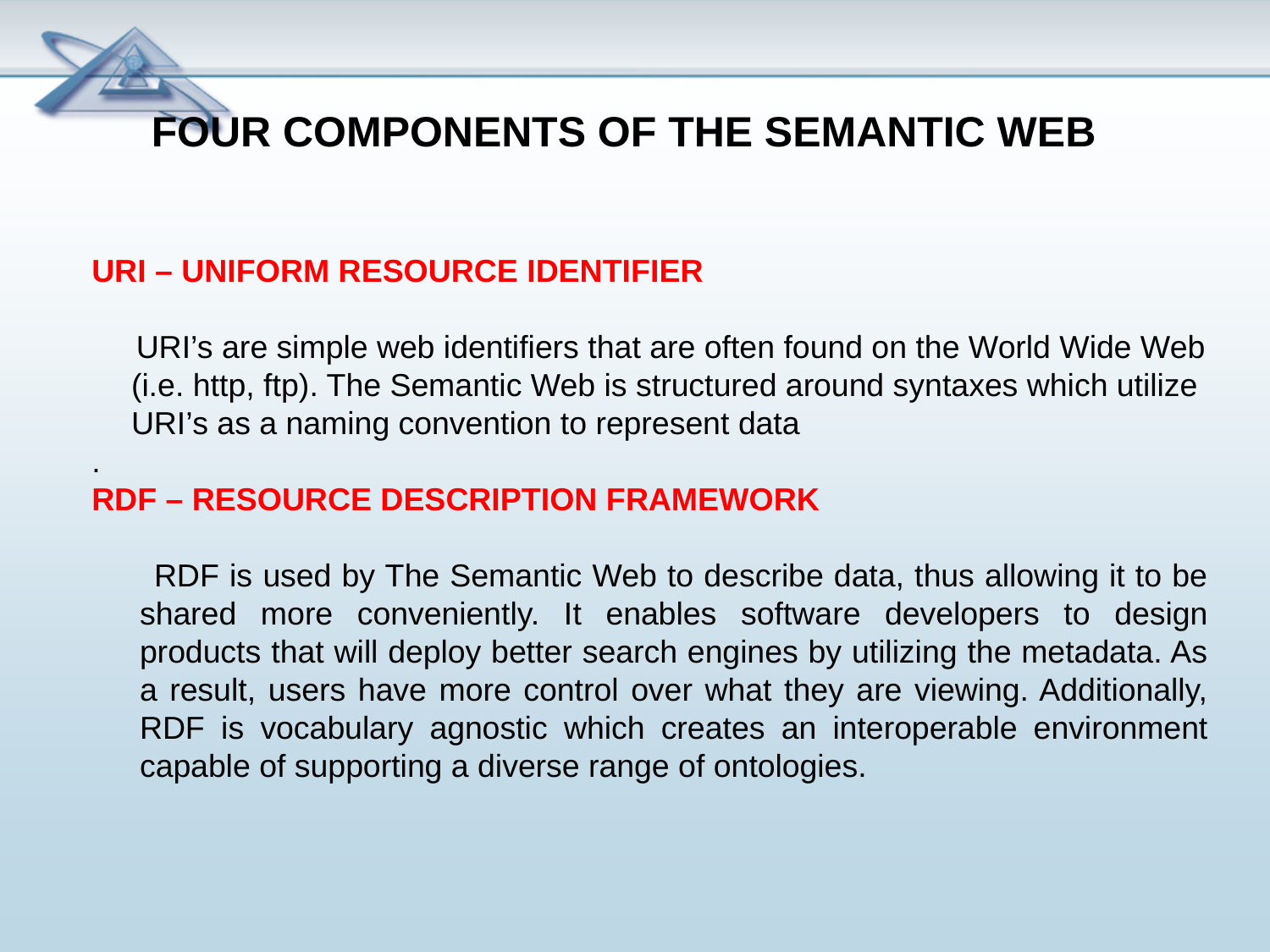

FOUR COMPONENTS OF THE SEMANTIC WEB
URI – UNIFORM RESOURCE IDENTIFIER

     URI’s are simple web identifiers that are often found on the World Wide Web (i.e. http, ftp). The Semantic Web is structured around syntaxes which utilize URI’s as a naming convention to represent data
.
RDF – RESOURCE DESCRIPTION FRAMEWORK

      RDF is used by The Semantic Web to describe data, thus allowing it to be shared more conveniently. It enables software developers to design products that will deploy better search engines by utilizing the metadata. As a result, users have more control over what they are viewing. Additionally, RDF is vocabulary agnostic which creates an interoperable environment capable of supporting a diverse range of ontologies.